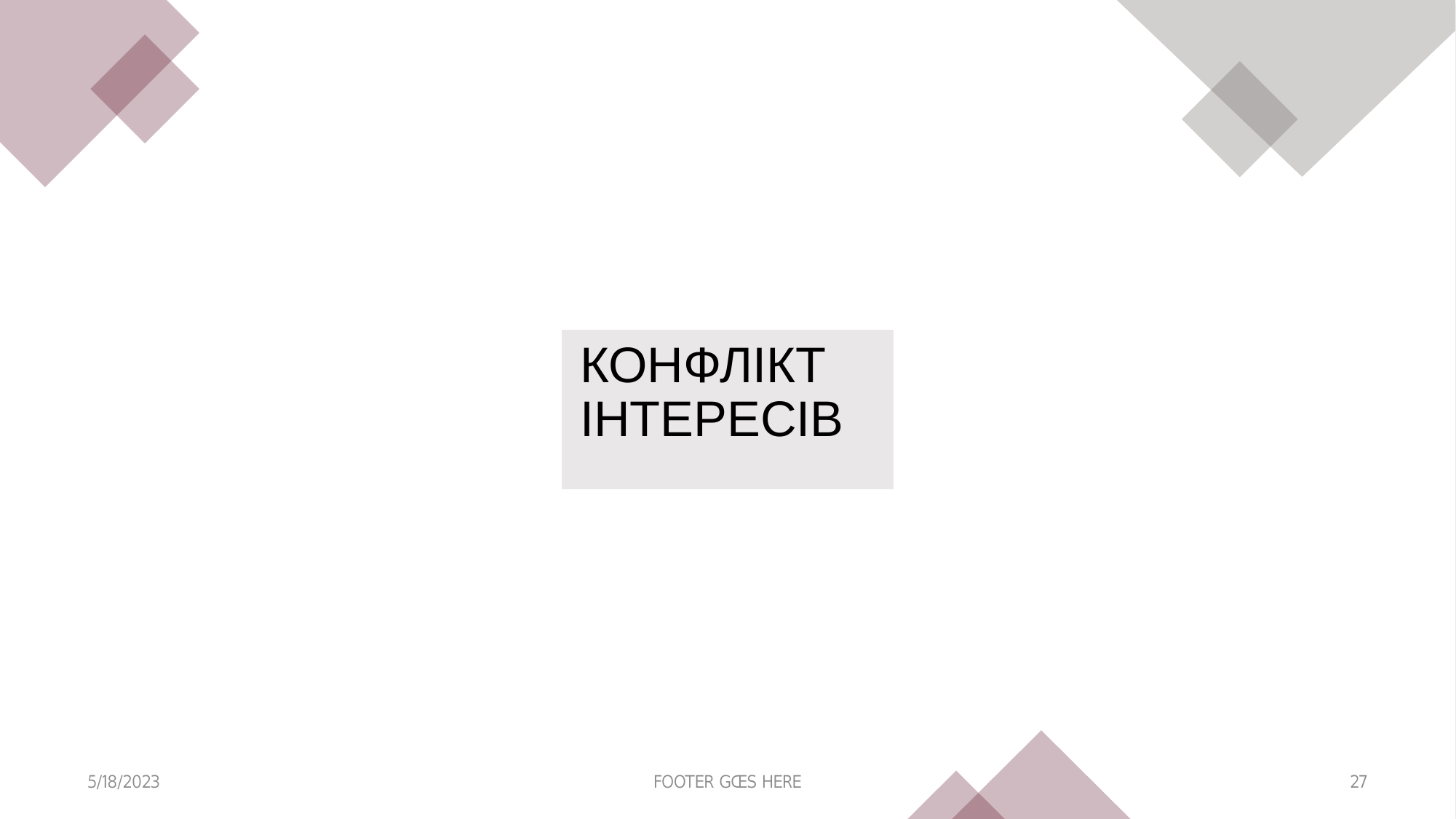

| КОНФЛІКТ ІНТЕРЕСІВ |
| --- |

5/18/2023
FOOTER GOES HERE
27